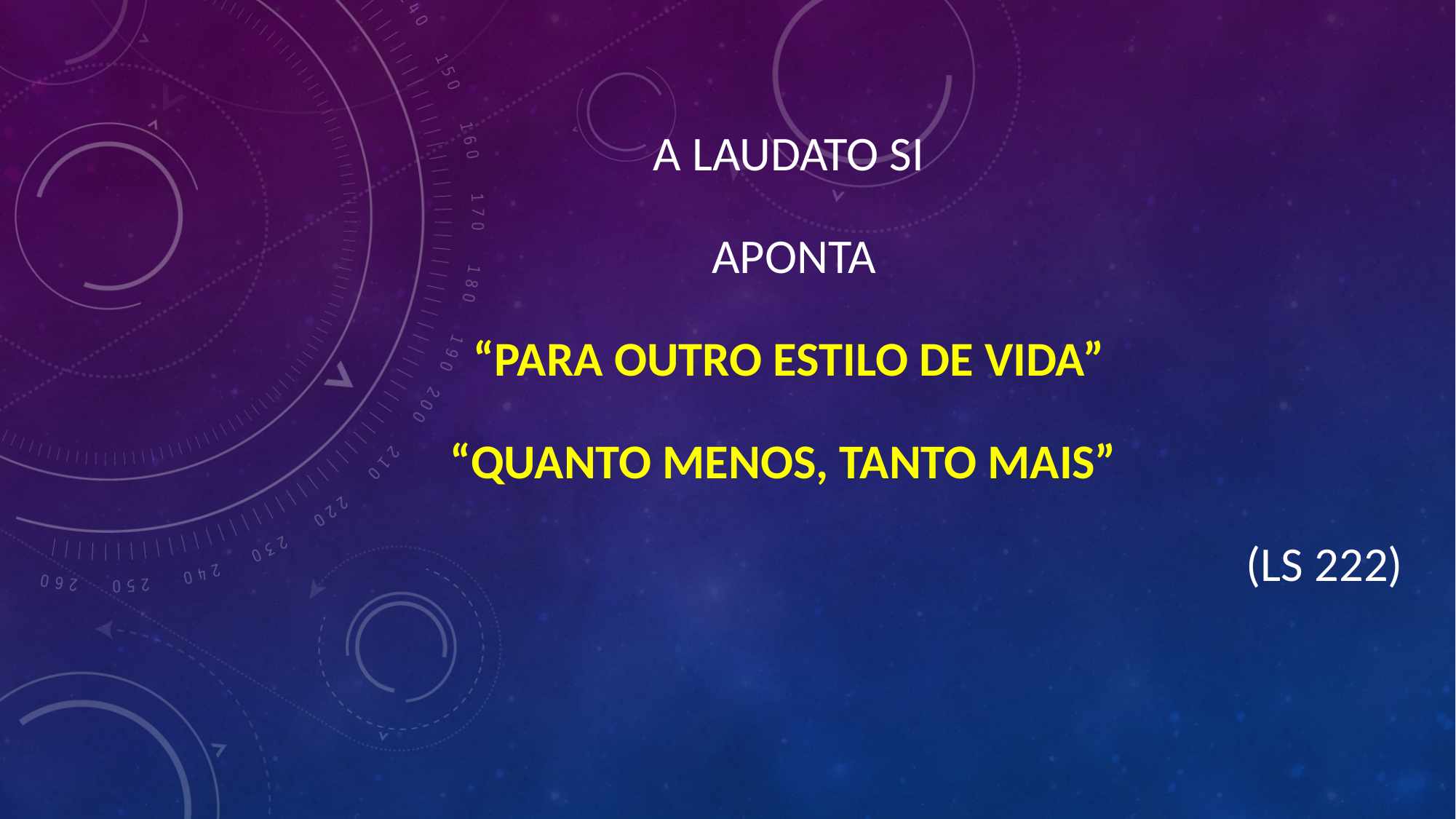

A LAUDATO SI
 aponta
“PARA OUTRO ESTILO DE VIDA”
“QUANTO MENOS, TANTO MAIS”
(ls 222)